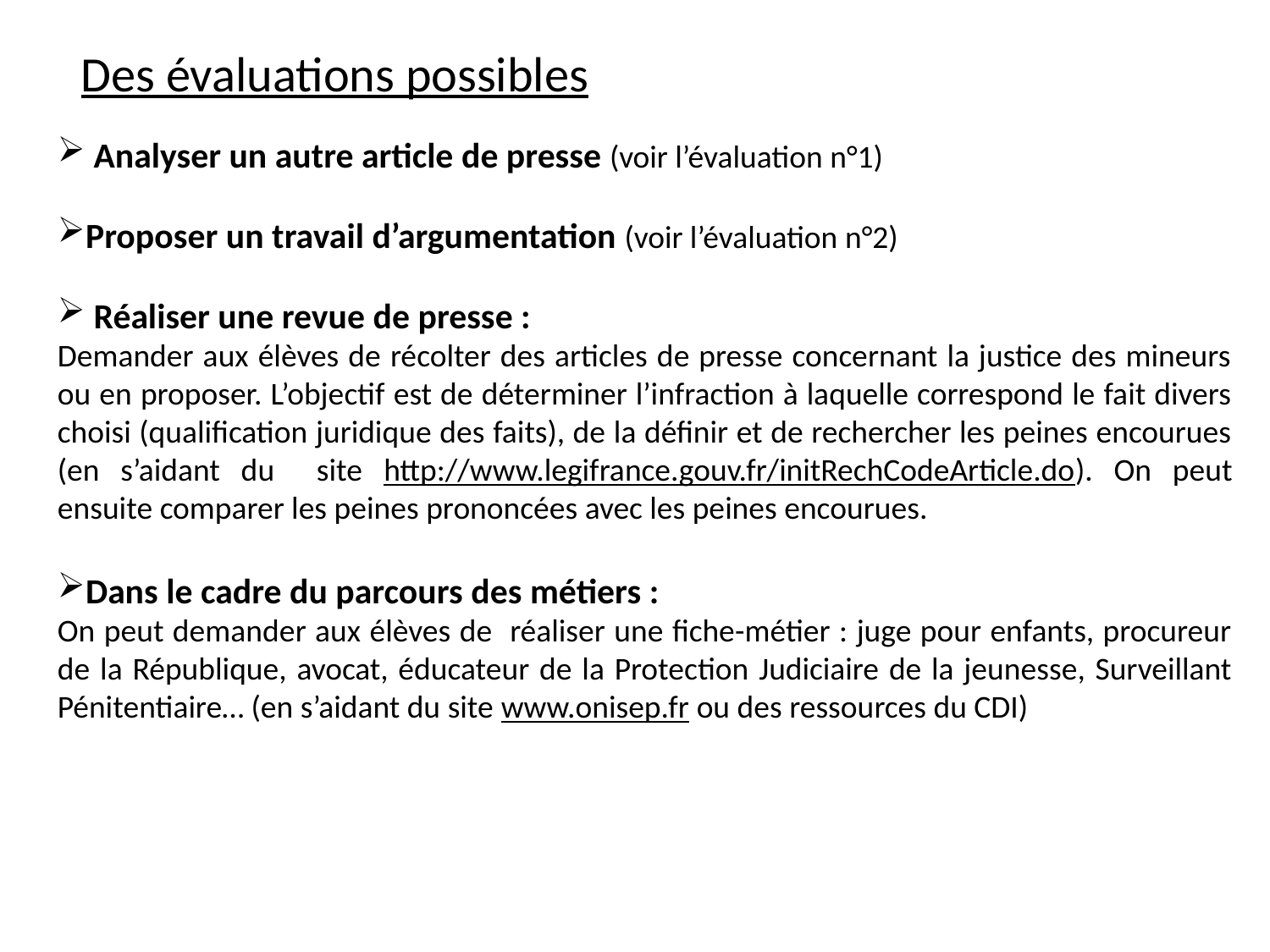

Des évaluations possibles
 Analyser un autre article de presse (voir l’évaluation n°1)

Proposer un travail d’argumentation (voir l’évaluation n°2)

 Réaliser une revue de presse :
Demander aux élèves de récolter des articles de presse concernant la justice des mineurs ou en proposer. L’objectif est de déterminer l’infraction à laquelle correspond le fait divers choisi (qualification juridique des faits), de la définir et de rechercher les peines encourues (en s’aidant du  site http://www.legifrance.gouv.fr/initRechCodeArticle.do). On peut ensuite comparer les peines prononcées avec les peines encourues.

Dans le cadre du parcours des métiers :
On peut demander aux élèves de  réaliser une fiche-métier : juge pour enfants, procureur de la République, avocat, éducateur de la Protection Judiciaire de la jeunesse, Surveillant Pénitentiaire… (en s’aidant du site www.onisep.fr ou des ressources du CDI)